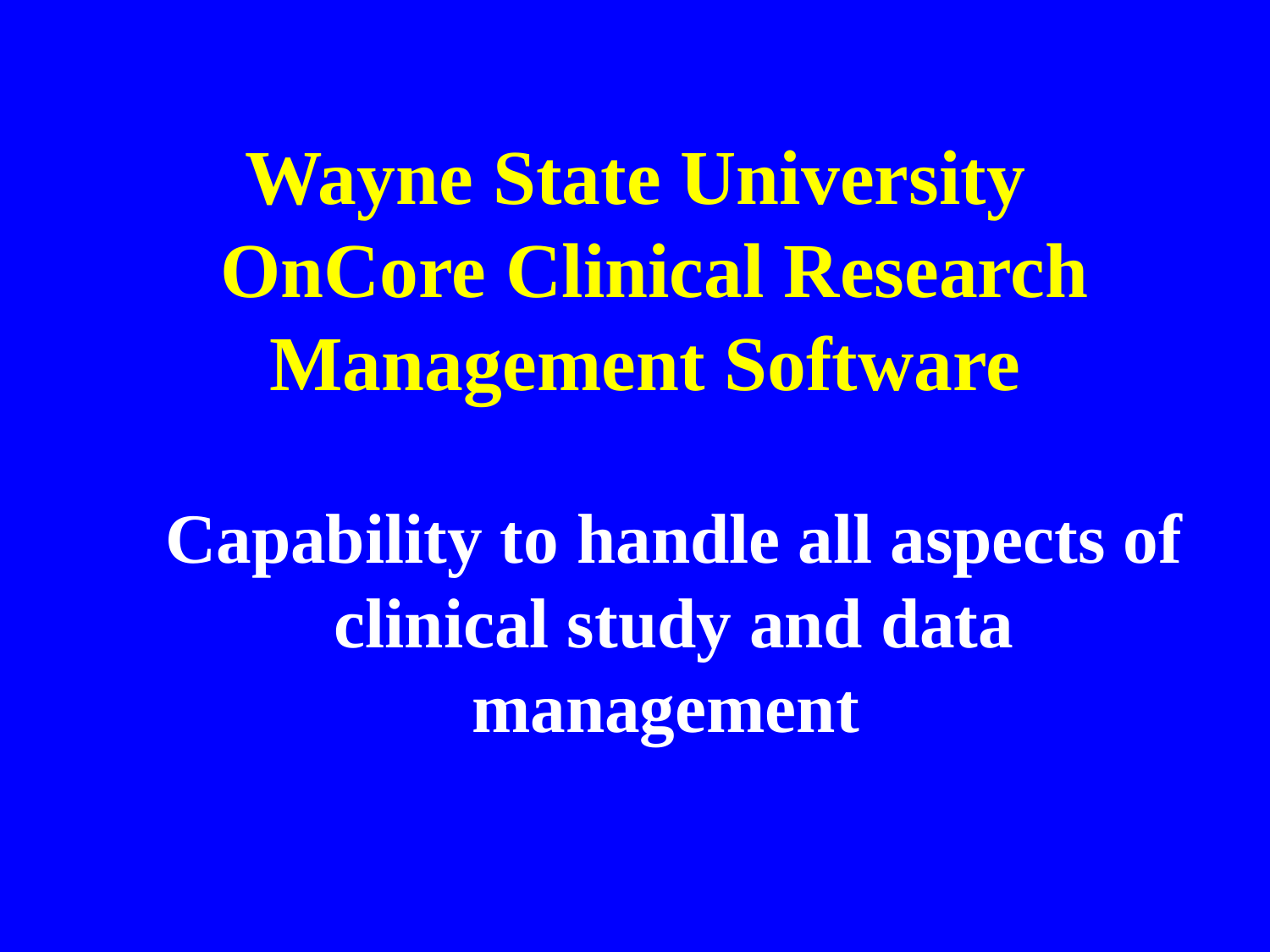

# Wayne State University OnCore Clinical Research Management Software
Capability to handle all aspects of clinical study and data management